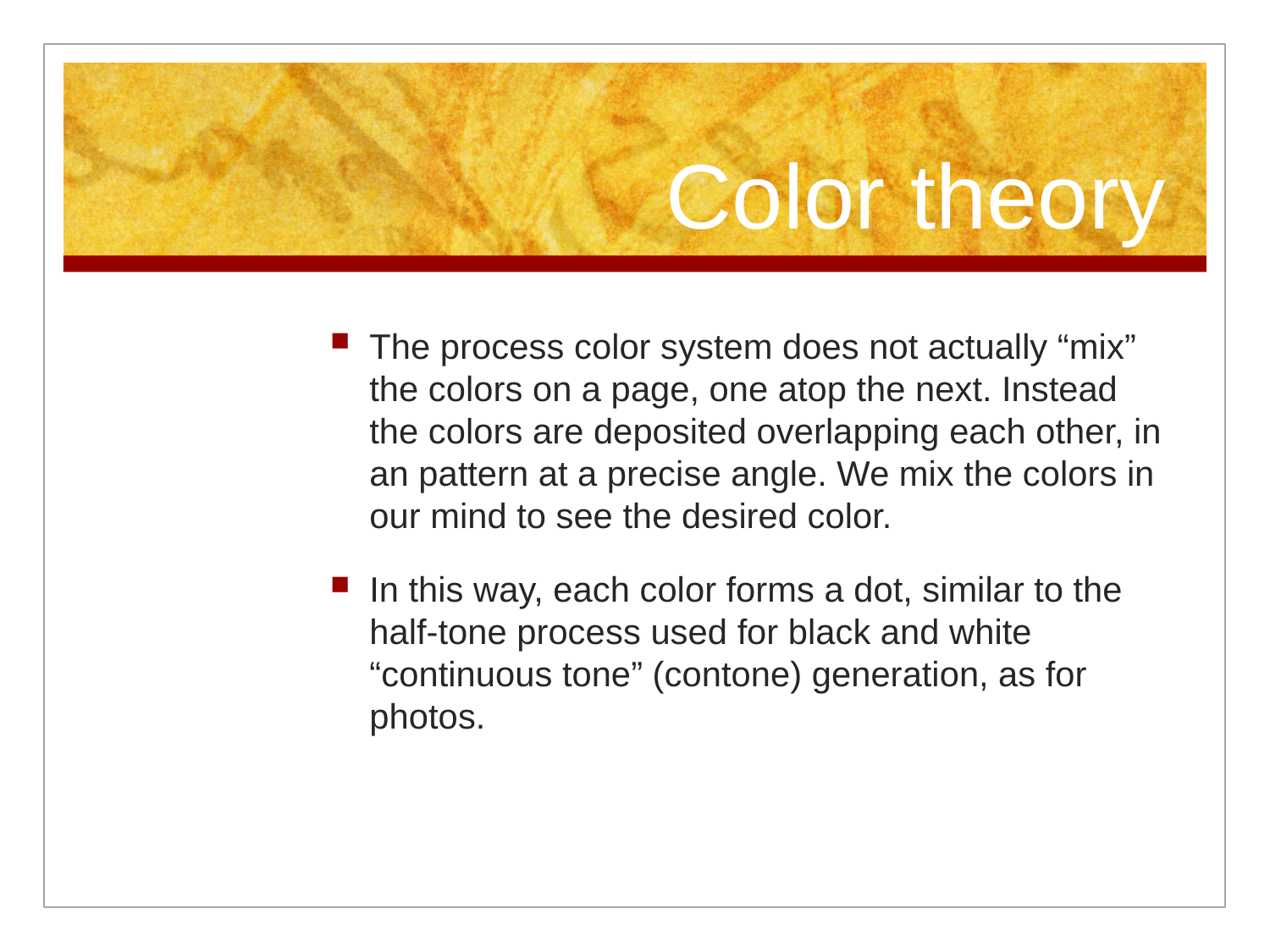

# Color theory
The process color system does not actually “mix” the colors on a page, one atop the next. Instead the colors are deposited overlapping each other, in an pattern at a precise angle. We mix the colors in our mind to see the desired color.
In this way, each color forms a dot, similar to the half-tone process used for black and white “continuous tone” (contone) generation, as for photos.